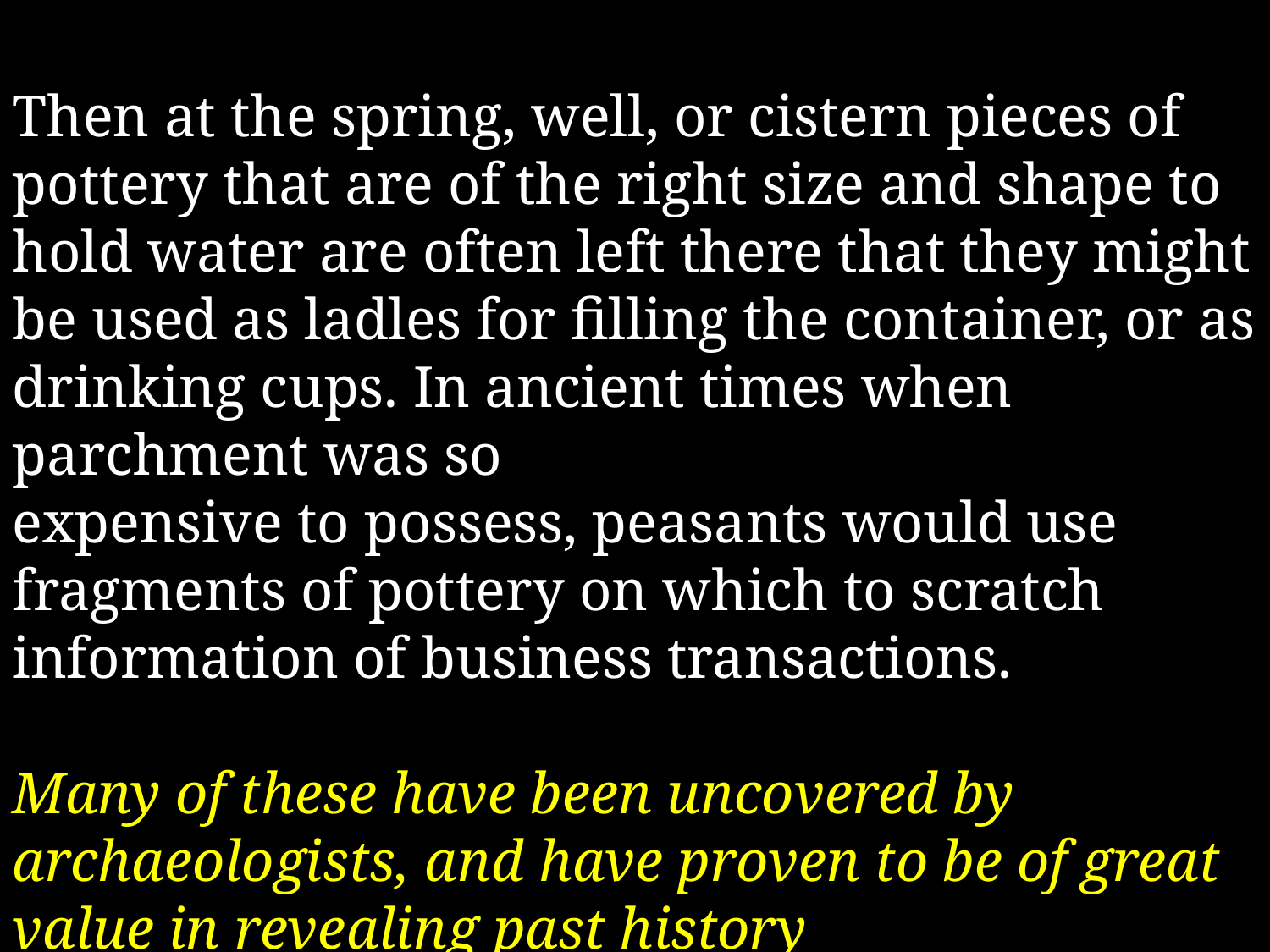

Then at the spring, well, or cistern pieces of pottery that are of the right size and shape to hold water are often left there that they might be used as ladles for filling the container, or as drinking cups. In ancient times when parchment was so
expensive to possess, peasants would use fragments of pottery on which to scratch information of business transactions.

Many of these have been uncovered by archaeologists, and have proven to be of great value in revealing past history